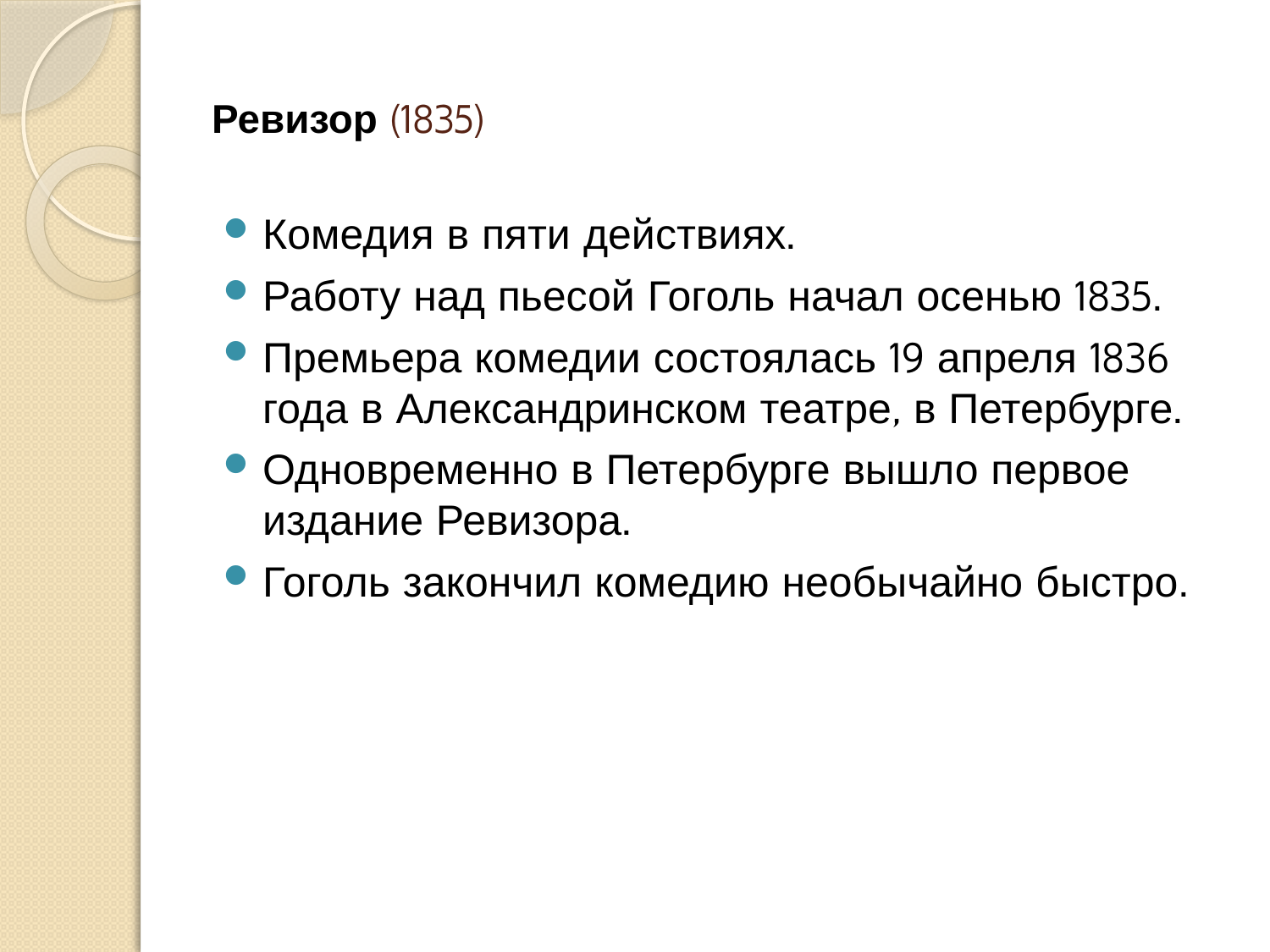

# Ревизор (1835)
Комедия в пяти действиях.
Работу над пьесой Гоголь начал осенью 1835.
Премьера комедии состоялась 19 апреля 1836 года в Александринском театре, в Петербурге.
Одновременно в Петербурге вышло первое издание Ревизора.
Гоголь закончил комедию необычайно быстро.